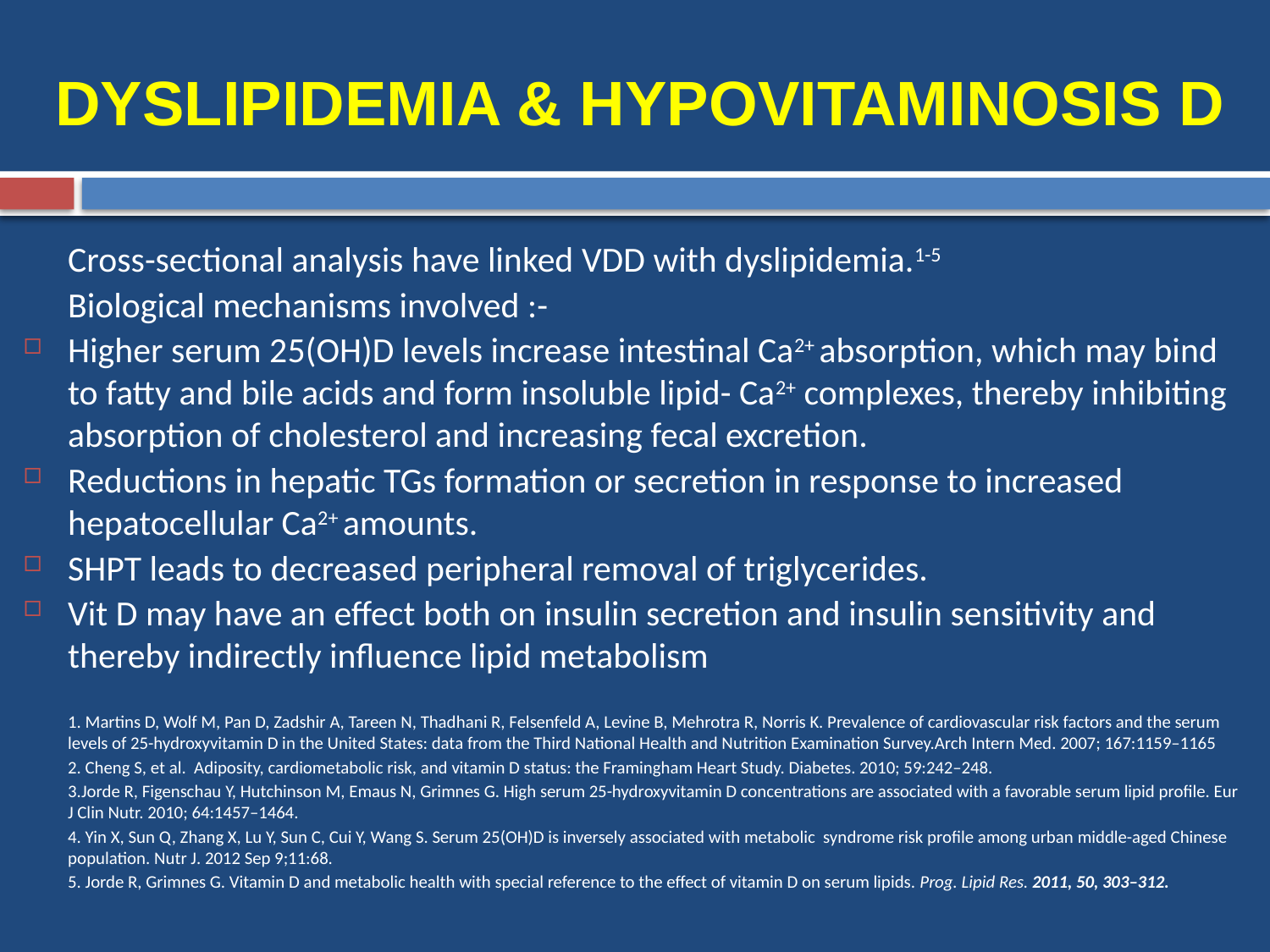

# DYSLIPIDEMIA & HYPOVITAMINOSIS D
	Cross-sectional analysis have linked VDD with dyslipidemia.1-5
	Biological mechanisms involved :-
Higher serum 25(OH)D levels increase intestinal Ca2+ absorption, which may bind to fatty and bile acids and form insoluble lipid- Ca2+ complexes, thereby inhibiting absorption of cholesterol and increasing fecal excretion.
Reductions in hepatic TGs formation or secretion in response to increased hepatocellular Ca2+ amounts.
SHPT leads to decreased peripheral removal of triglycerides.
Vit D may have an effect both on insulin secretion and insulin sensitivity and thereby indirectly influence lipid metabolism

	1. Martins D, Wolf M, Pan D, Zadshir A, Tareen N, Thadhani R, Felsenfeld A, Levine B, Mehrotra R, Norris K. Prevalence of cardiovascular risk factors and the serum levels of 25-hydroxyvitamin D in the United States: data from the Third National Health and Nutrition Examination Survey.Arch Intern Med. 2007; 167:1159–1165
	2. Cheng S, et al.  Adiposity, cardiometabolic risk, and vitamin D status: the Framingham Heart Study. Diabetes. 2010; 59:242–248.
	3.Jorde R, Figenschau Y, Hutchinson M, Emaus N, Grimnes G. High serum 25-hydroxyvitamin D concentrations are associated with a favorable serum lipid profile. Eur J Clin Nutr. 2010; 64:1457–1464.
	4. Yin X, Sun Q, Zhang X, Lu Y, Sun C, Cui Y, Wang S. Serum 25(OH)D is inversely associated with metabolic  syndrome risk profile among urban middle-aged Chinese population. Nutr J. 2012 Sep 9;11:68.
	5. Jorde R, Grimnes G. Vitamin D and metabolic health with special reference to the effect of vitamin D on serum lipids. Prog. Lipid Res. 2011, 50, 303–312.